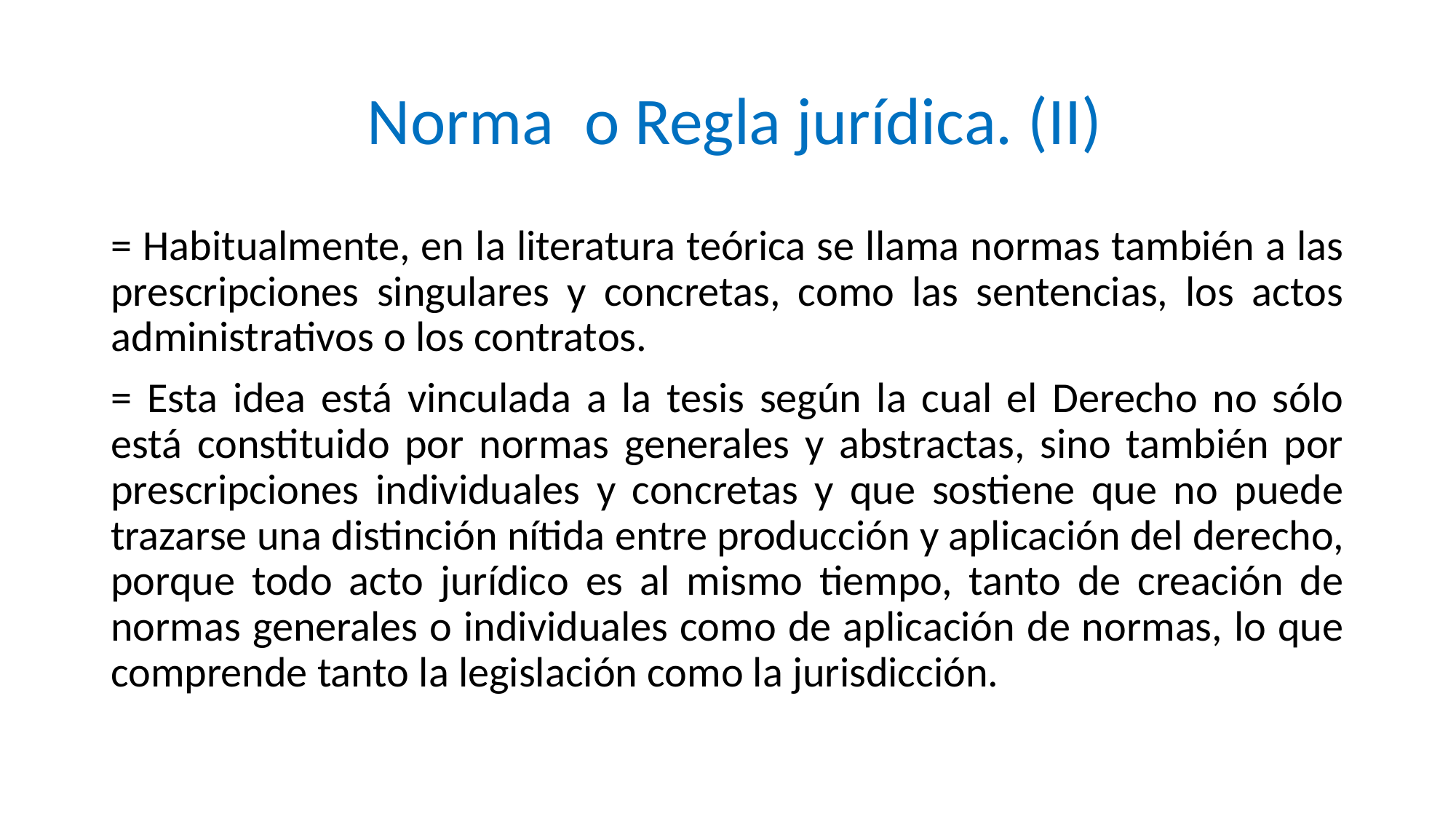

# Norma  o Regla jurídica. (II)
= Habitualmente, en la literatura teórica se llama normas también a las prescripciones singulares y concretas, como las sentencias, los actos administrativos o los contratos.
= Esta idea está vinculada a la tesis según la cual el Derecho no sólo está constituido por normas generales y abstractas, sino también por prescripciones individuales y concretas y que sostiene que no puede trazarse una distinción nítida entre producción y aplicación del derecho, porque todo acto jurídico es al mismo tiempo, tanto de creación de normas generales o individuales como de aplicación de normas, lo que comprende tanto la legislación como la jurisdicción.